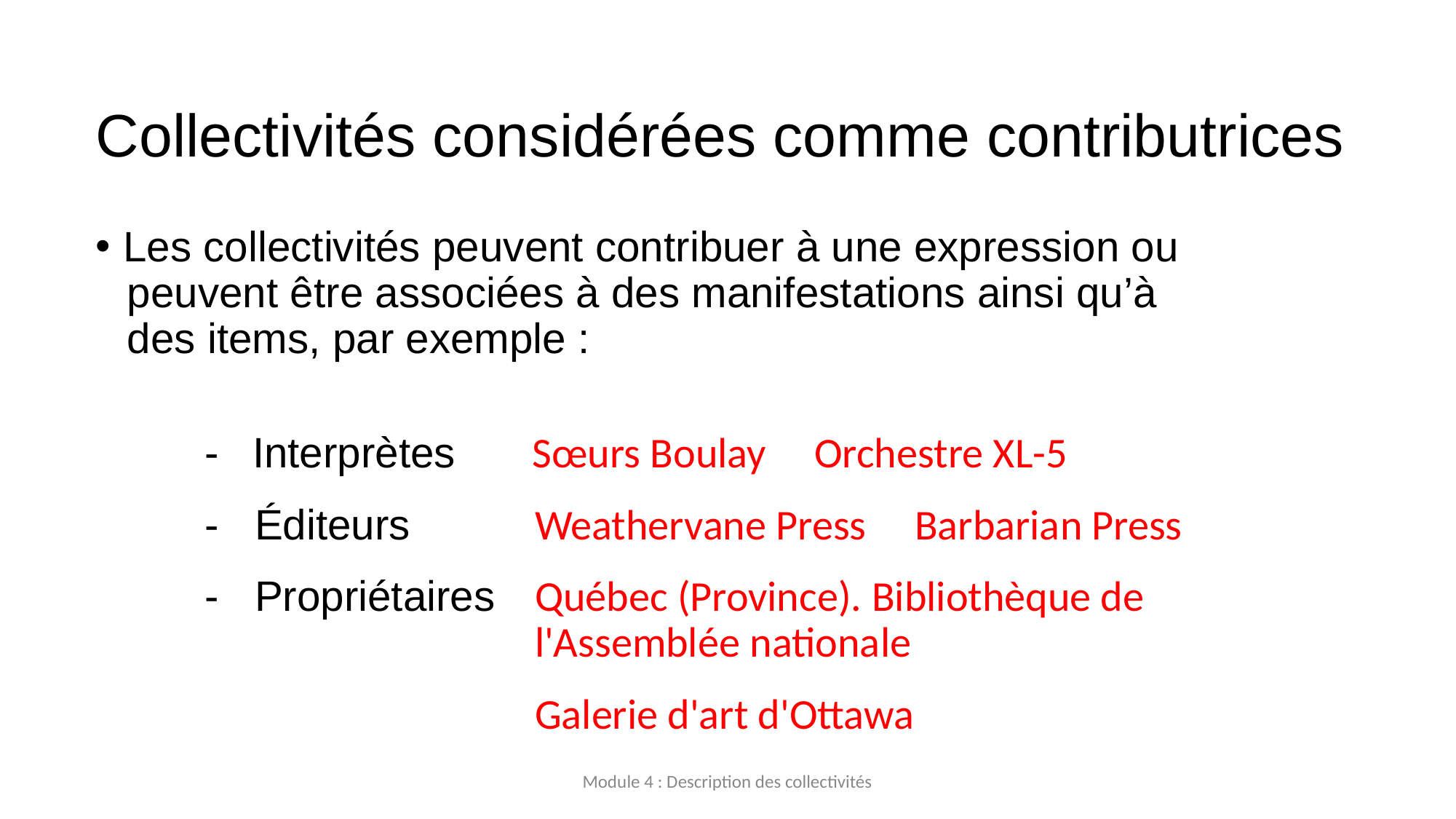

# Collectivités considérées comme contributrices
Les collectivités peuvent contribuer à une expression ou
	peuvent être associées à des manifestations ainsi qu’à des items, par exemple :

‐    Interprètes	Sœurs Boulay     Orchestre XL-5
‐   Éditeurs	Weathervane Press     Barbarian Press
‐   Propriétaires	Québec (Province). Bibliothèque de l'Assemblée nationale
Galerie d'art d'Ottawa
Module 4 : Description des collectivités